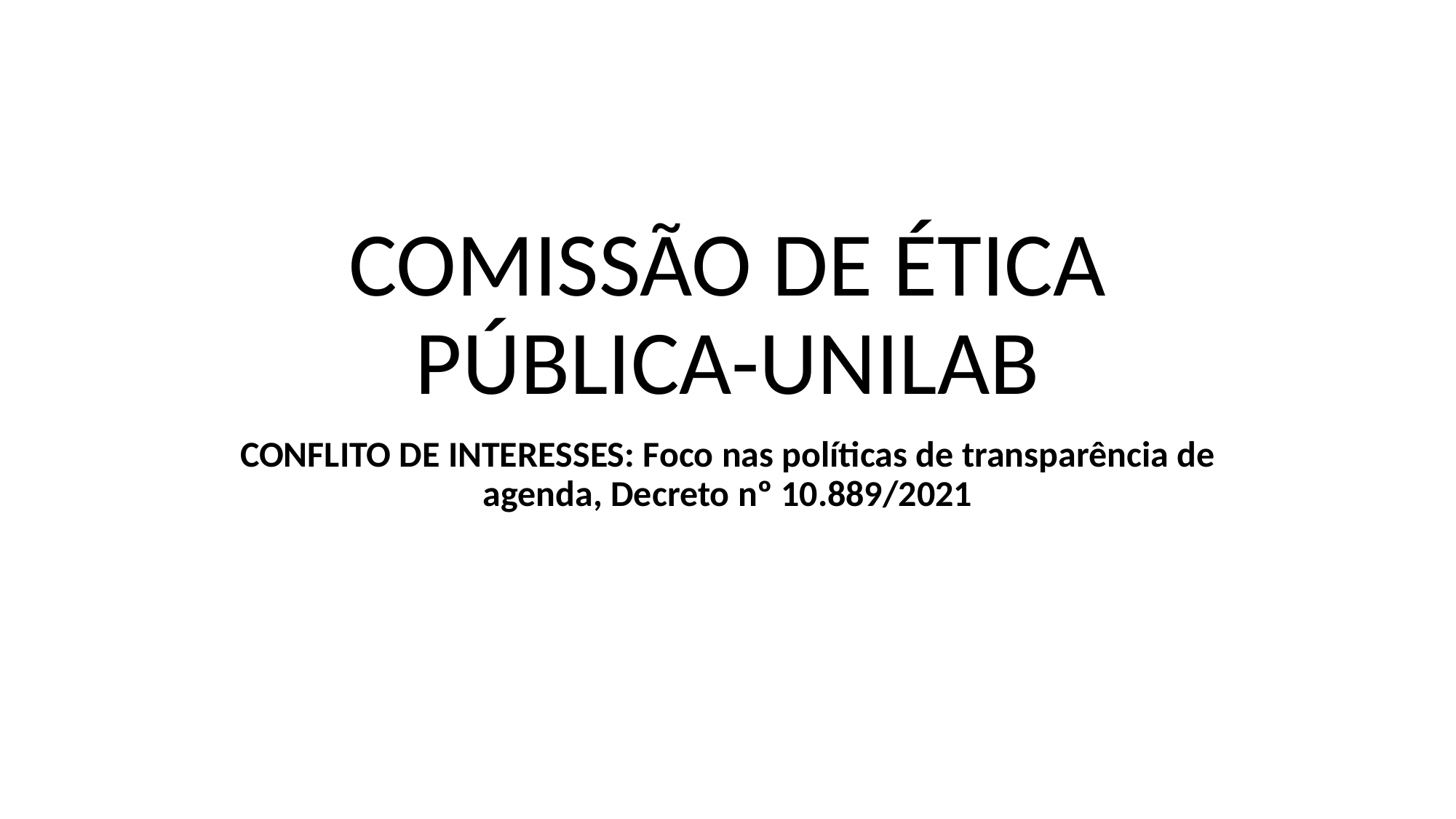

# COMISSÃO DE ÉTICA PÚBLICA-UNILAB
CONFLITO DE INTERESSES: Foco nas políticas de transparência de agenda, Decreto nº 10.889/2021